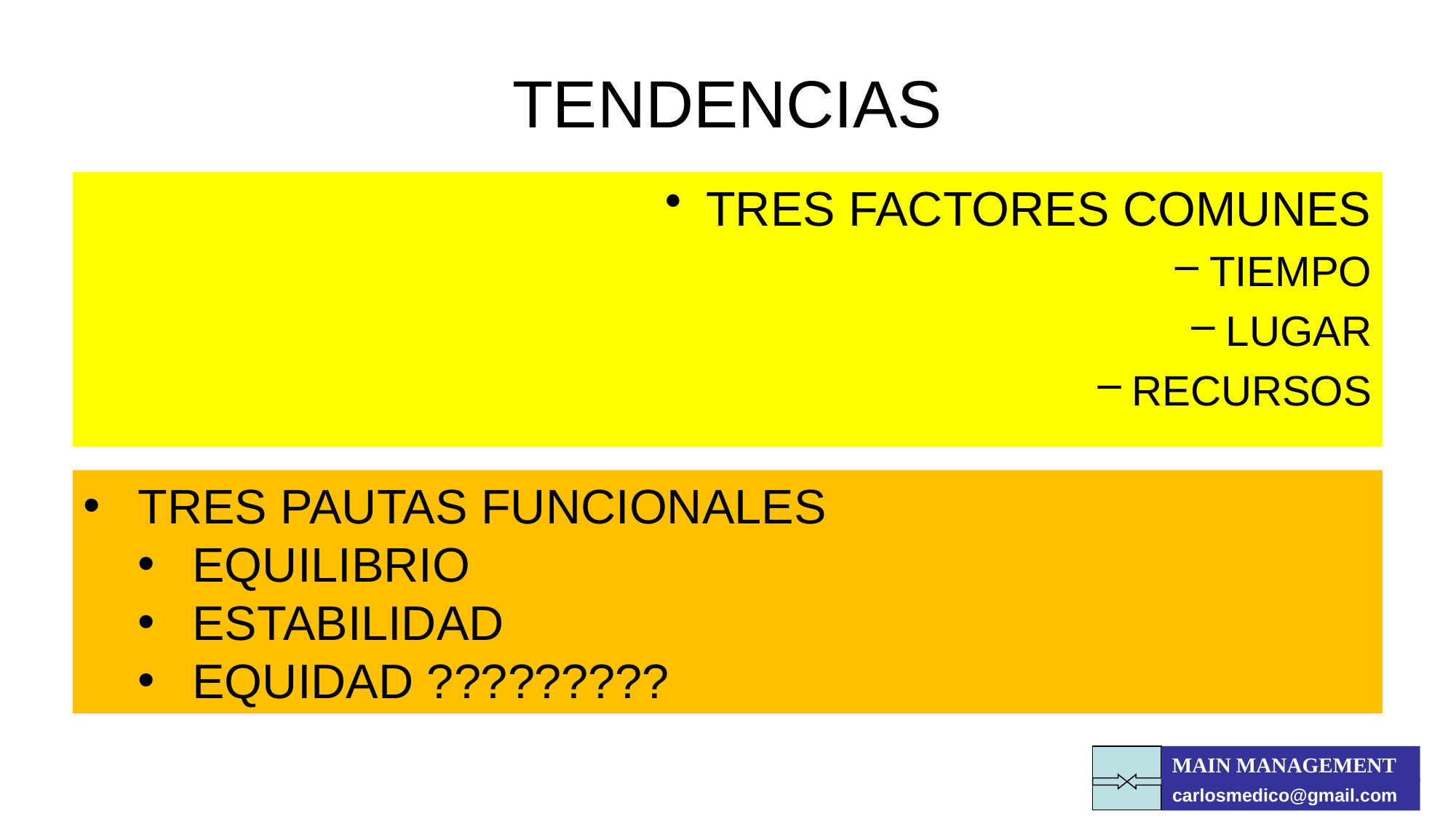

# TENDENCIAS
TRES FACTORES COMUNES
TIEMPO
LUGAR
RECURSOS
TRES PAUTAS FUNCIONALES
EQUILIBRIO
ESTABILIDAD
EQUIDAD ?????????

MAIN MANAGEMENT
carlosmedico@gmail.com